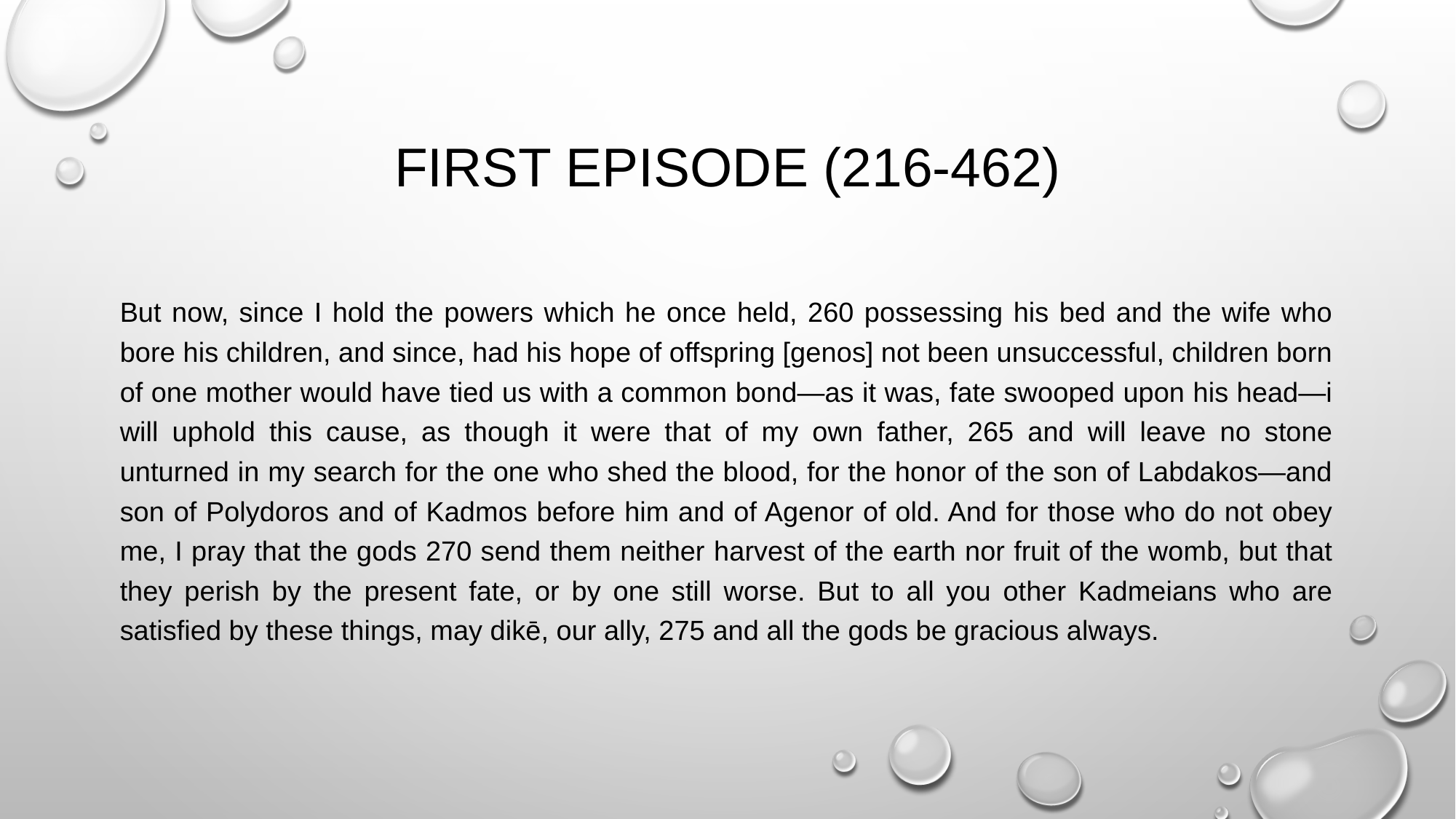

# First Episode (216-462)
But now, since I hold the powers which he once held, 260 possessing his bed and the wife who bore his children, and since, had his hope of offspring [genos] not been unsuccessful, children born of one mother would have tied us with a common bond—as it was, fate swooped upon his head—i will uphold this cause, as though it were that of my own father, 265 and will leave no stone unturned in my search for the one who shed the blood, for the honor of the son of Labdakos—and son of Polydoros and of Kadmos before him and of Agenor of old. And for those who do not obey me, I pray that the gods 270 send them neither harvest of the earth nor fruit of the womb, but that they perish by the present fate, or by one still worse. But to all you other Kadmeians who are satisfied by these things, may dikē, our ally, 275 and all the gods be gracious always.